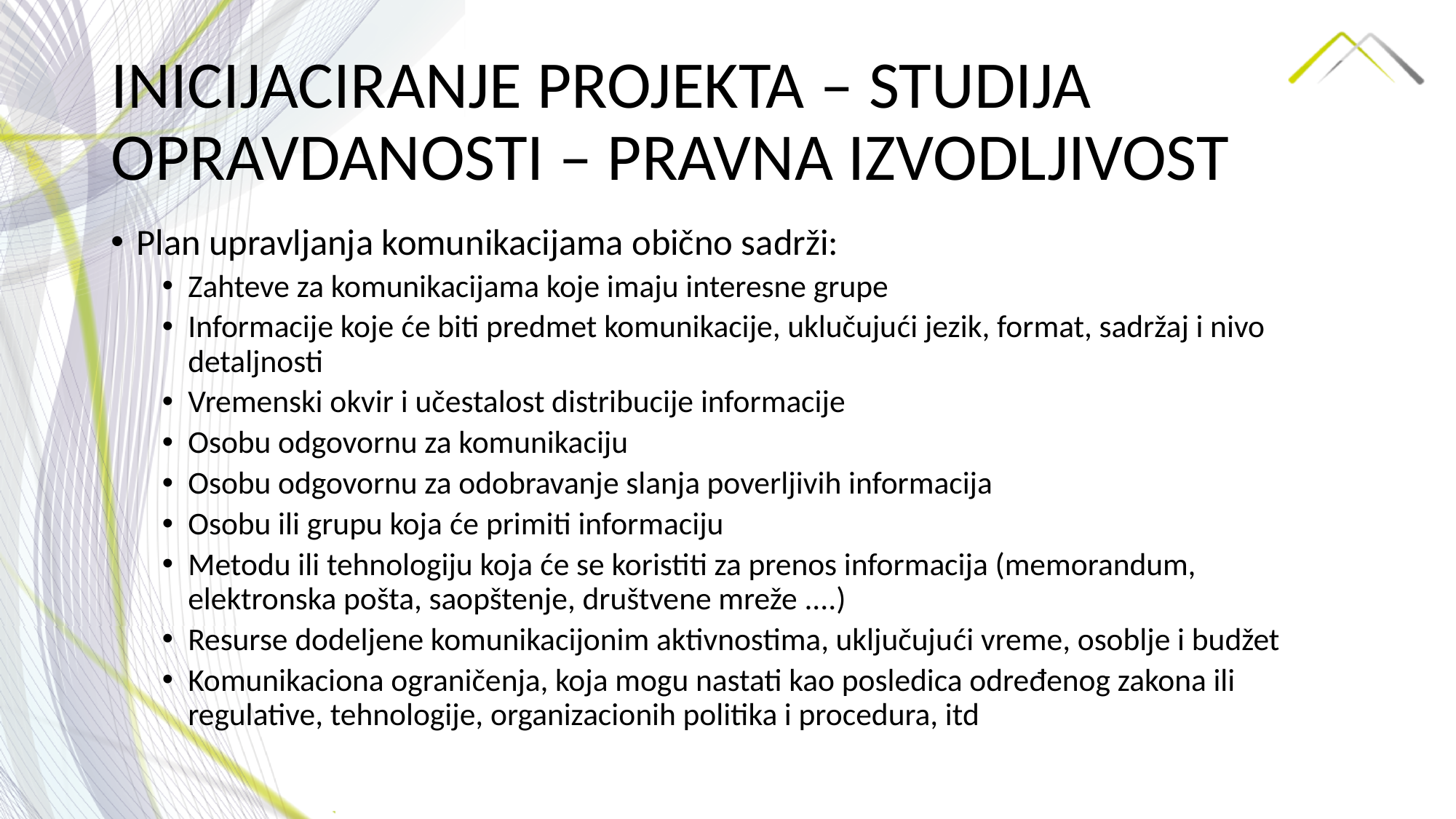

# INICIJACIRANJE PROJEKTA – STUDIJA OPRAVDANOSTI – PRAVNA IZVODLJIVOST
Plan upravljanja komunikacijama obično sadrži:
Zahteve za komunikacijama koje imaju interesne grupe
Informacije koje će biti predmet komunikacije, uklučujući jezik, format, sadržaj i nivo detaljnosti
Vremenski okvir i učestalost distribucije informacije
Osobu odgovornu za komunikaciju
Osobu odgovornu za odobravanje slanja poverljivih informacija
Osobu ili grupu koja će primiti informaciju
Metodu ili tehnologiju koja će se koristiti za prenos informacija (memorandum, elektronska pošta, saopštenje, društvene mreže ....)
Resurse dodeljene komunikacijonim aktivnostima, uključujući vreme, osoblje i budžet
Komunikaciona ograničenja, koja mogu nastati kao posledica određenog zakona ili regulative, tehnologije, organizacionih politika i procedura, itd